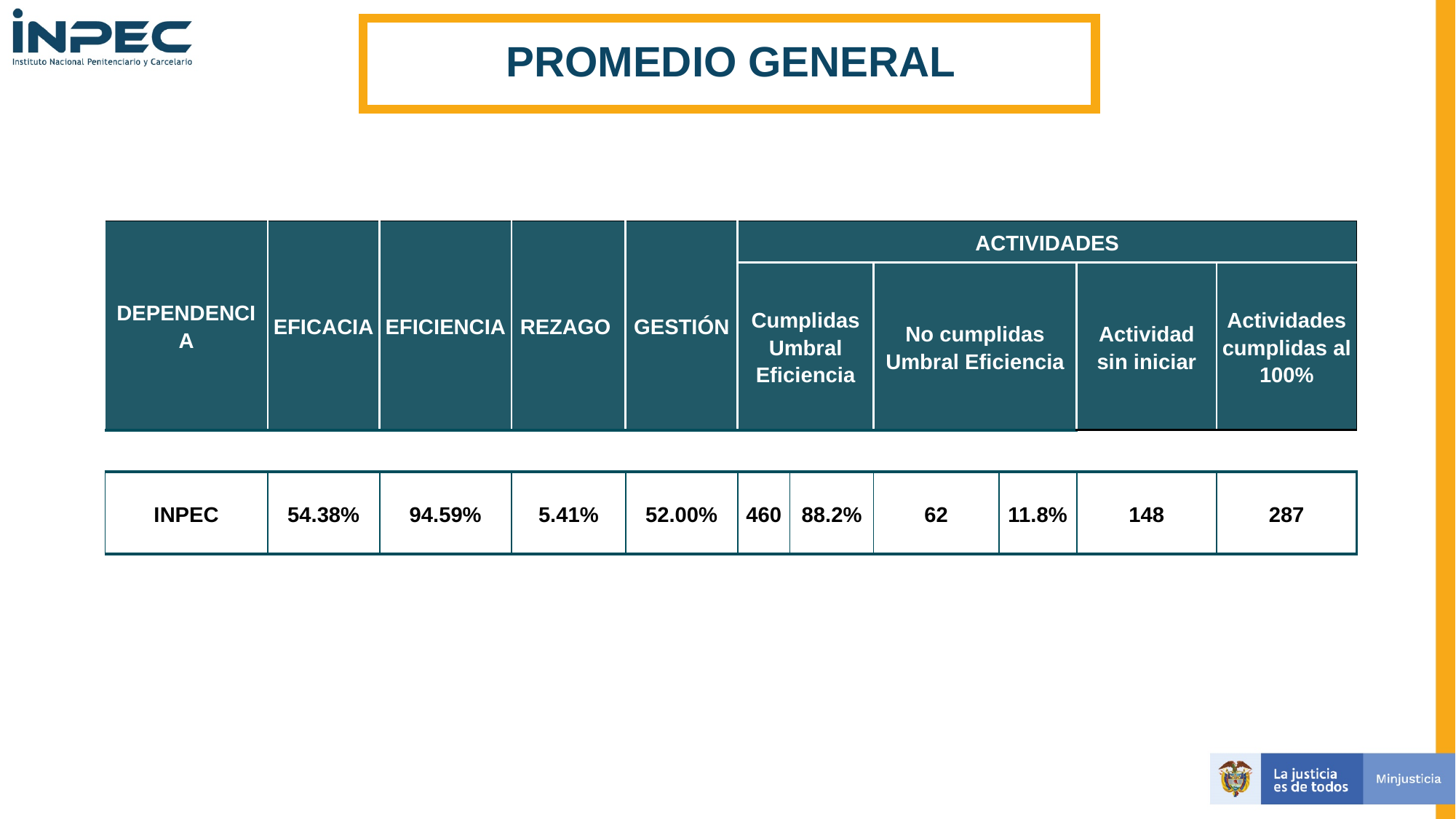

PROMEDIO GENERAL
| DEPENDENCIA | EFICACIA | EFICIENCIA | REZAGO | GESTIÓN | ACTIVIDADES |  |  |  |  |  |
| --- | --- | --- | --- | --- | --- | --- | --- | --- | --- | --- |
|  |  |  |  |  | Cumplidas Umbral Eficiencia |  | No cumplidas Umbral Eficiencia |  | Actividad sin iniciar | Actividades cumplidas al 100% |
|  |  |  |  |  |  |  |  |  |  |  |
| INPEC | 54.38% | 94.59% | 5.41% | 52.00% | 460 | 88.2% | 62 | 11.8% | 148 | 287 |